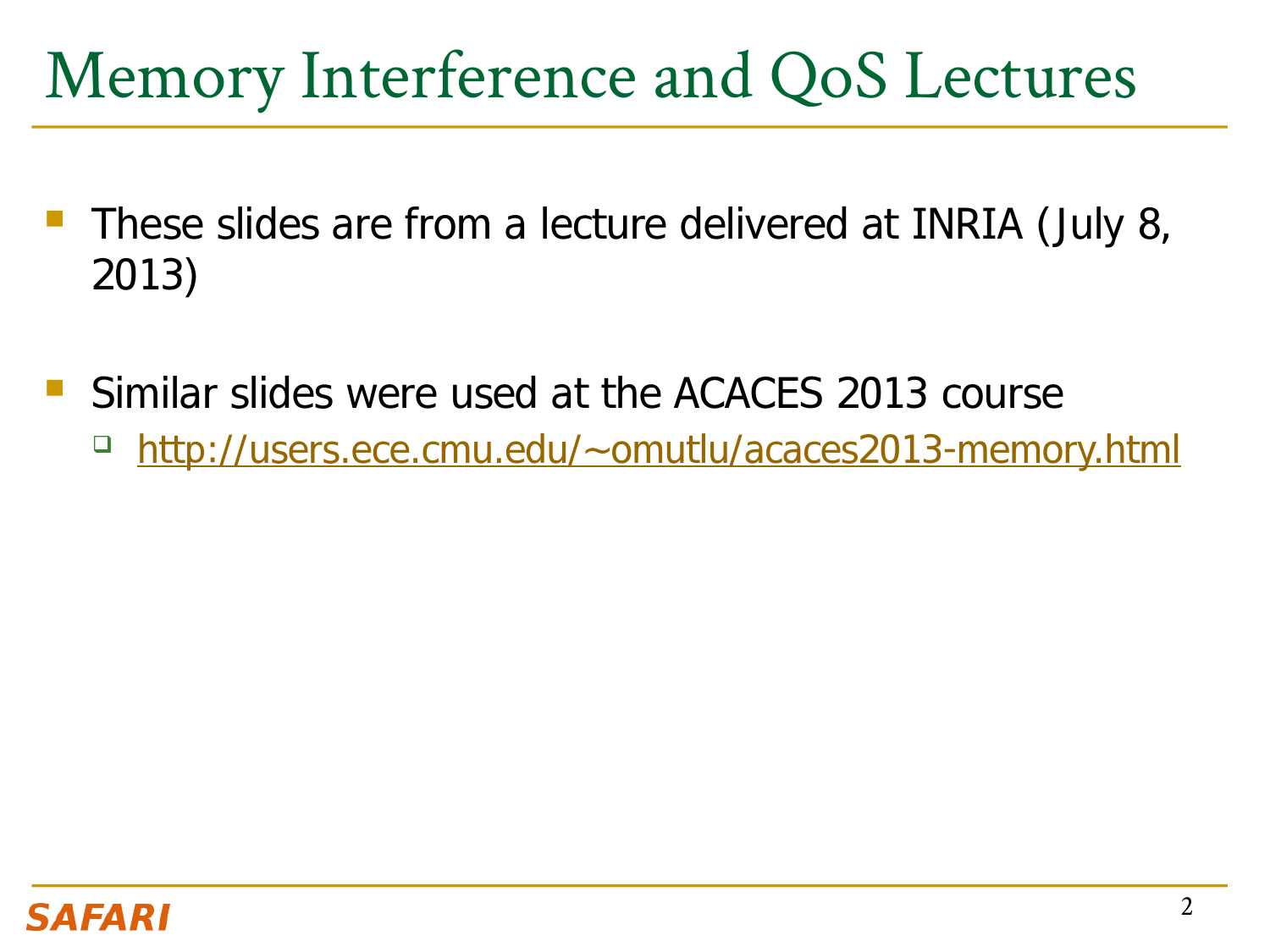

# Memory Interference and QoS Lectures
These slides are from a lecture delivered at INRIA (July 8, 2013)

Similar slides were used at the ACACES 2013 course
http://users.ece.cmu.edu/~omutlu/acaces2013-memory.html

2